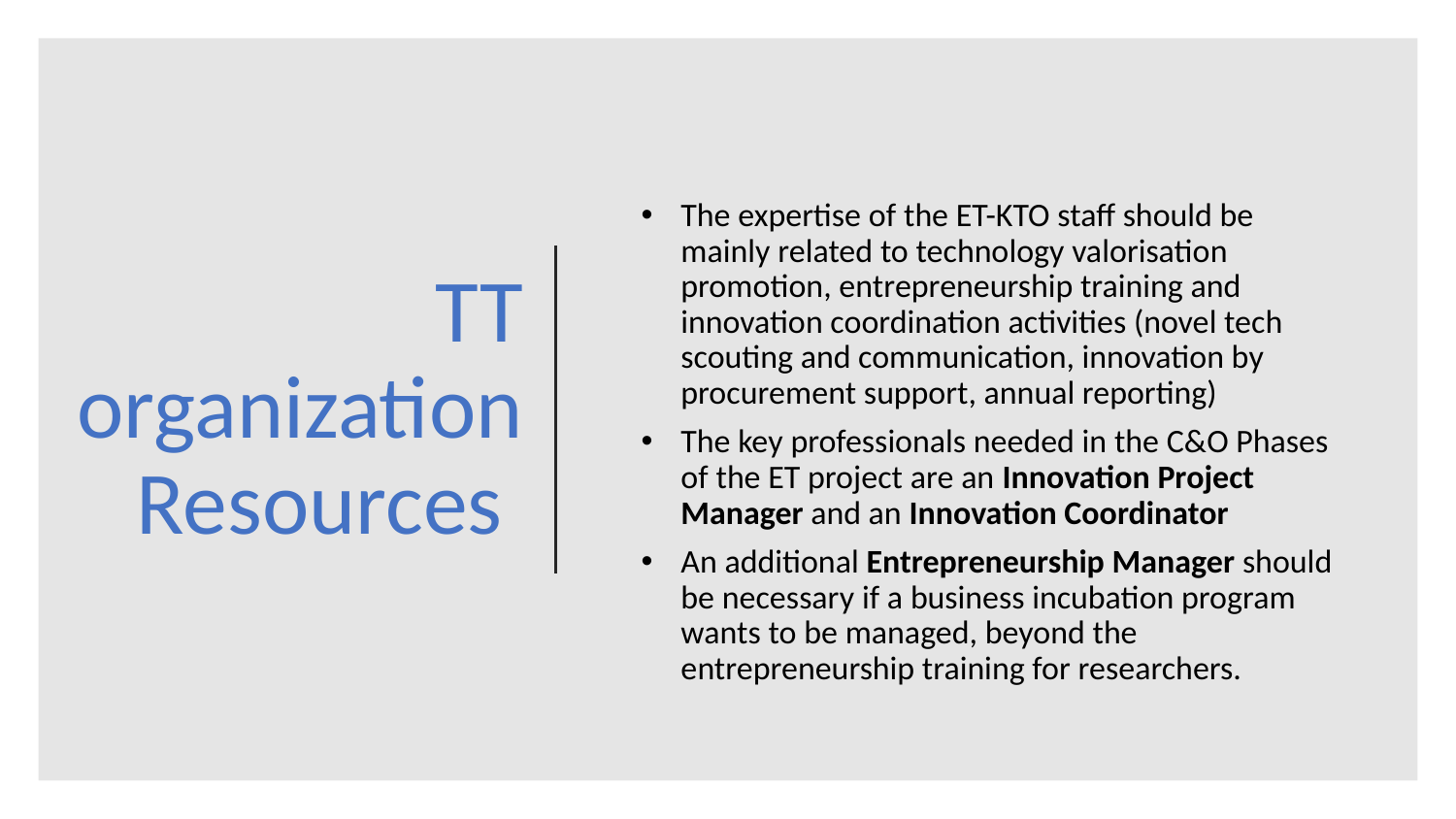

# TT organization Resources
The expertise of the ET-KTO staff should be mainly related to technology valorisation promotion, entrepreneurship training and innovation coordination activities (novel tech scouting and communication, innovation by procurement support, annual reporting)
The key professionals needed in the C&O Phases of the ET project are an Innovation Project Manager and an Innovation Coordinator
An additional Entrepreneurship Manager should be necessary if a business incubation program wants to be managed, beyond the entrepreneurship training for researchers.